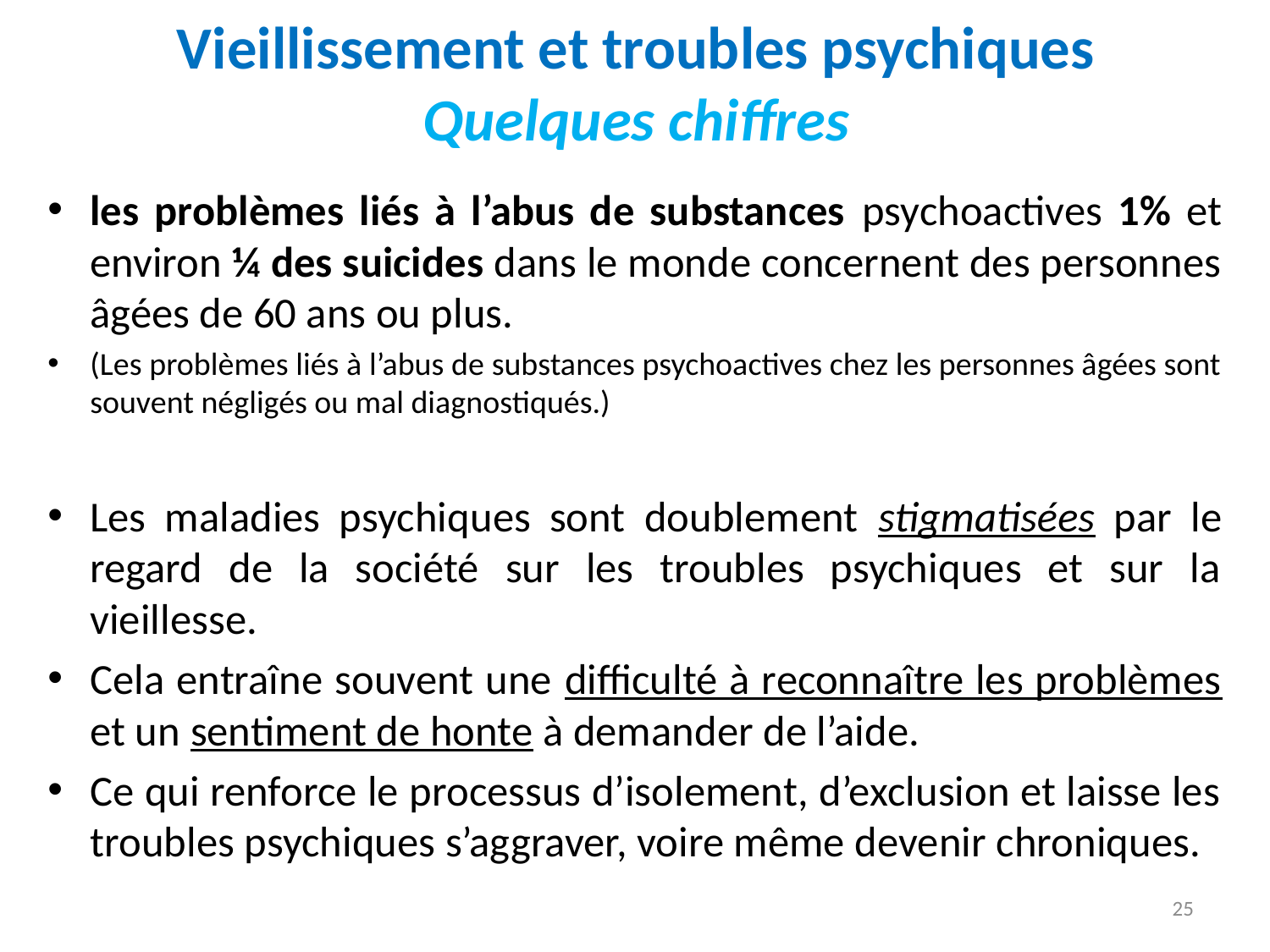

# Vieillissement et troubles psychiques Quelques chiffres
les problèmes liés à l’abus de substances psychoactives 1% et environ ¼ des suicides dans le monde concernent des personnes âgées de 60 ans ou plus.
(Les problèmes liés à l’abus de substances psychoactives chez les personnes âgées sont souvent négligés ou mal diagnostiqués.)

Les maladies psychiques sont doublement stigmatisées par le regard de la société sur les troubles psychiques et sur la vieillesse.
Cela entraîne souvent une difficulté à reconnaître les problèmes et un sentiment de honte à demander de l’aide.
Ce qui renforce le processus d’isolement, d’exclusion et laisse les troubles psychiques s’aggraver, voire même devenir chroniques.
25